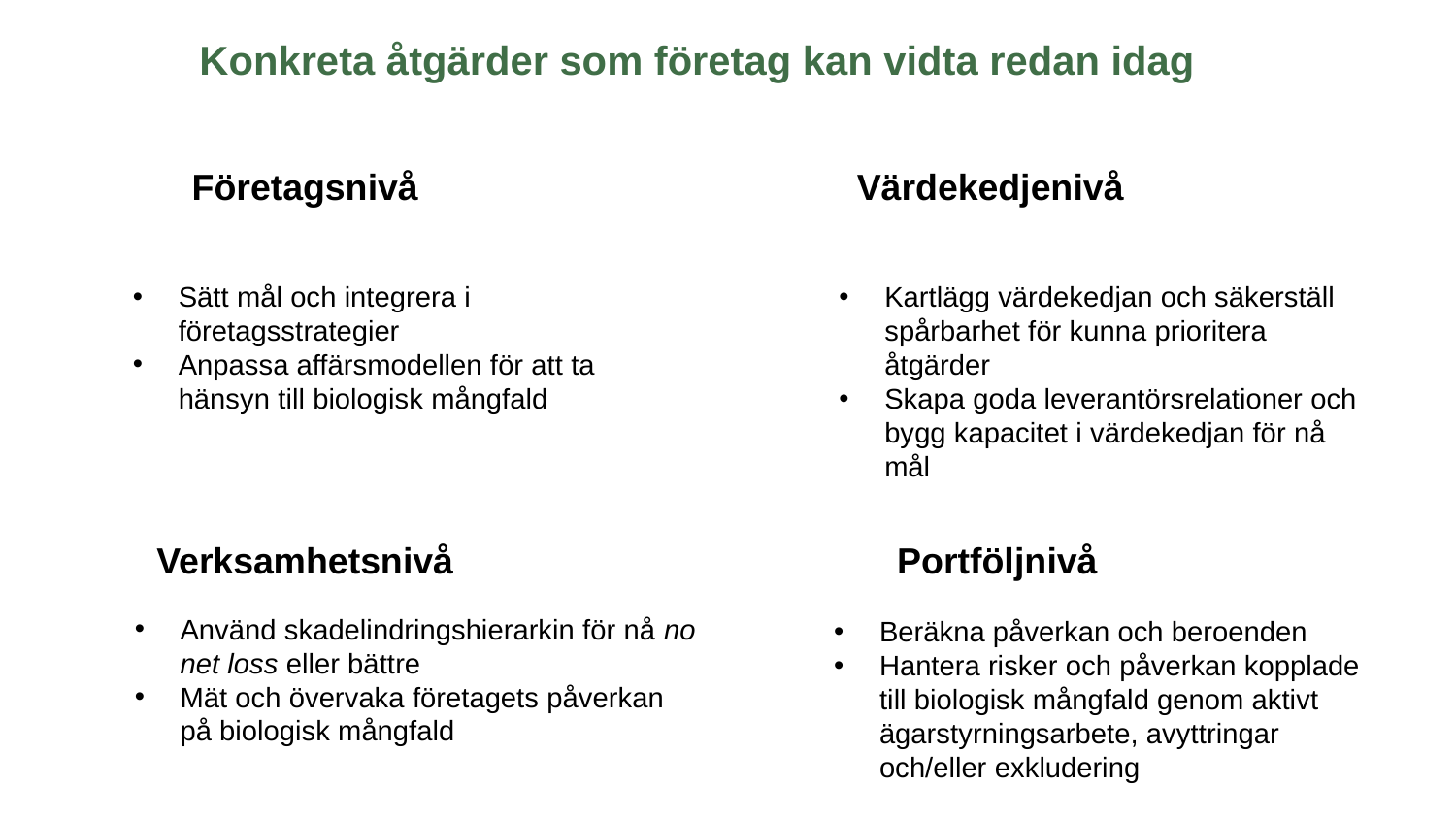

Sätt mål och integrera i företagsstrategier
Anpassa affärsmodellen för att ta hänsyn till biologisk mångfald
Kartlägg värdekedjan och säkerställ spårbarhet för kunna prioritera åtgärder
Skapa goda leverantörsrelationer och bygg kapacitet i värdekedjan för nå mål
Använd skadelindringshierarkin för nå no net loss eller bättre
Mät och övervaka företagets påverkan på biologisk mångfald
Beräkna påverkan och beroenden
Hantera risker och påverkan kopplade till biologisk mångfald genom aktivt ägarstyrningsarbete, avyttringar och/eller exkludering